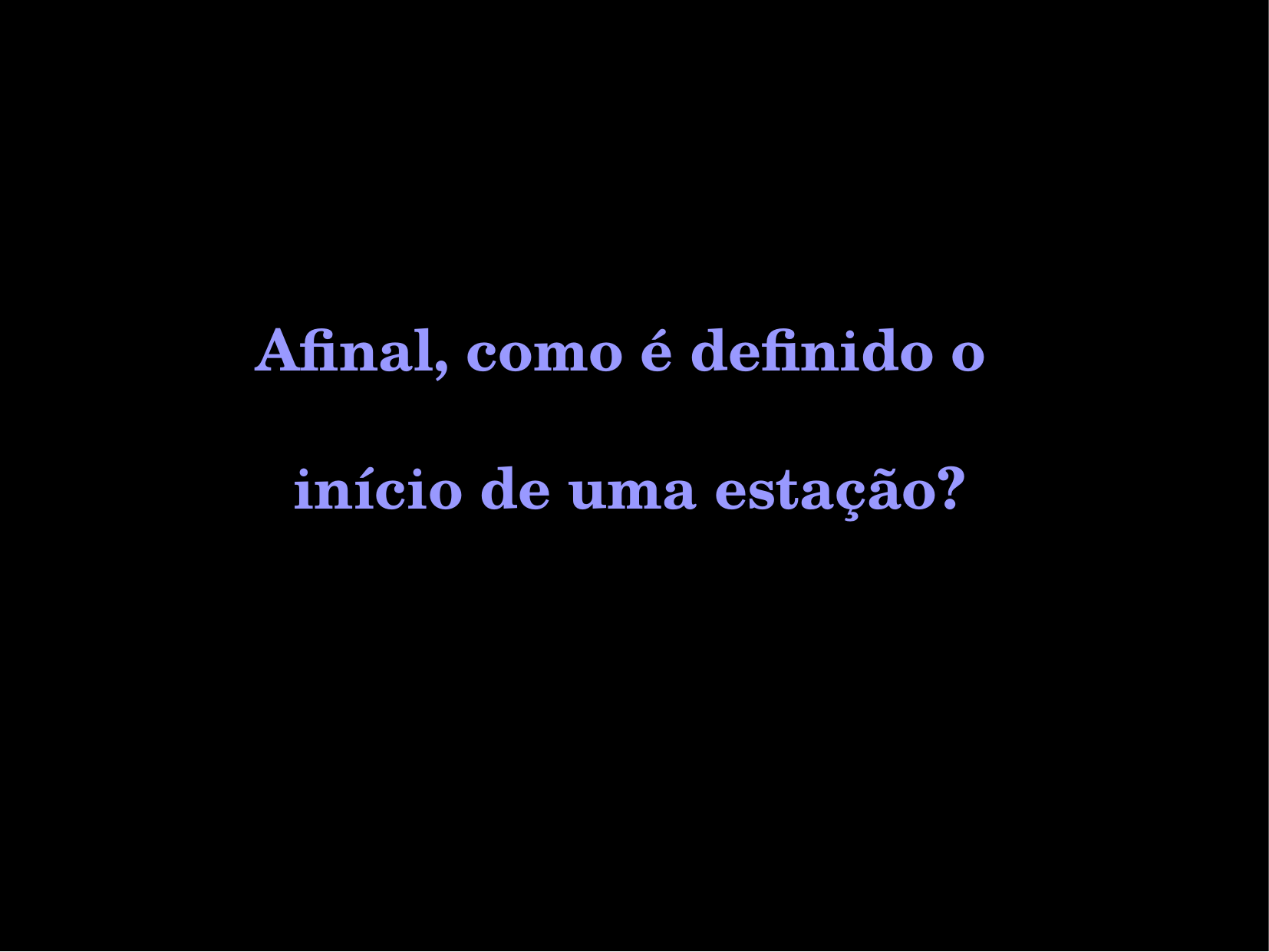

Afinal, como é definido o

início de uma estação?